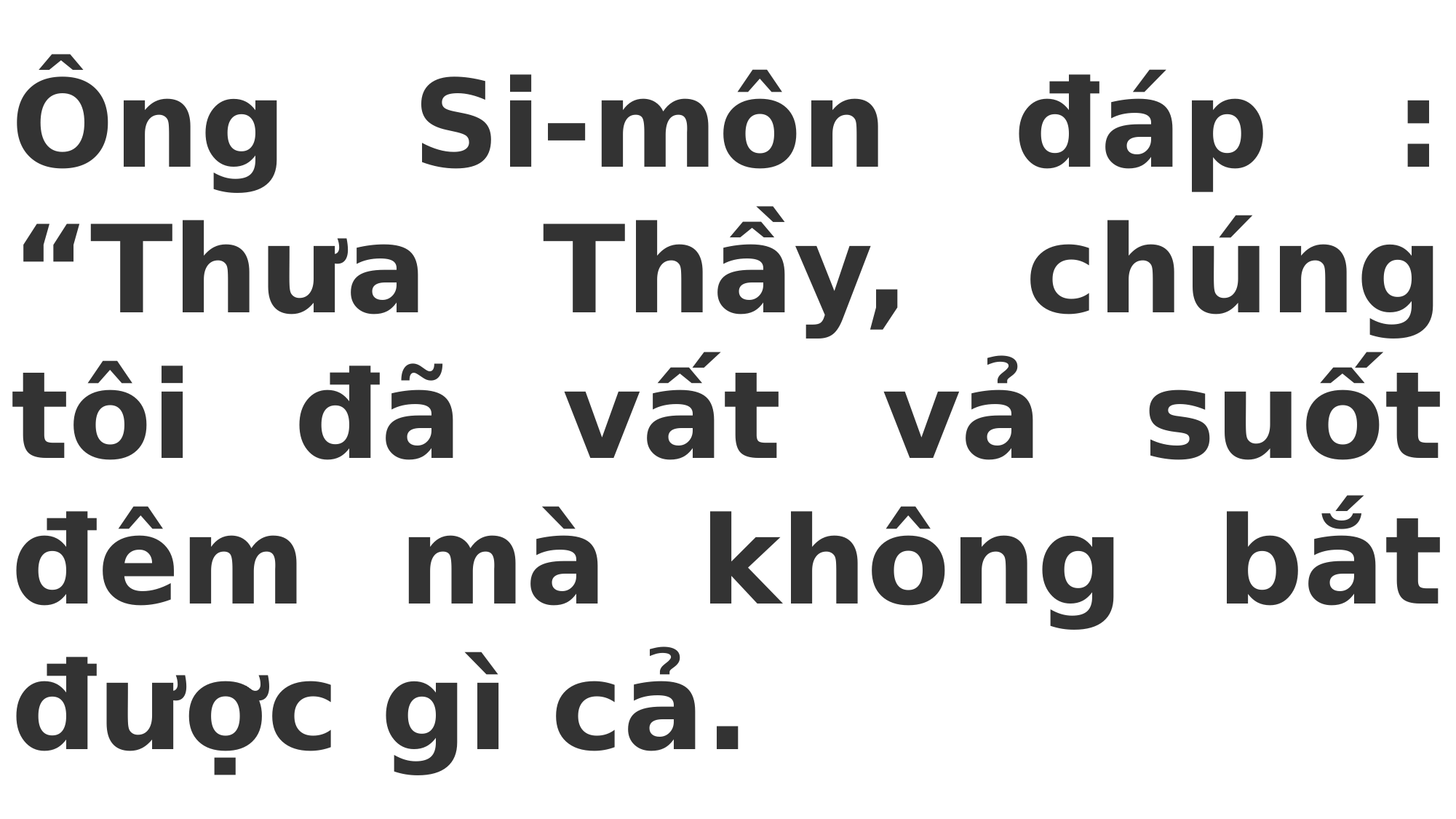

# Ông Si-môn đáp : “Thưa Thầy, chúng tôi đã vất vả suốt đêm mà không bắt được gì cả.